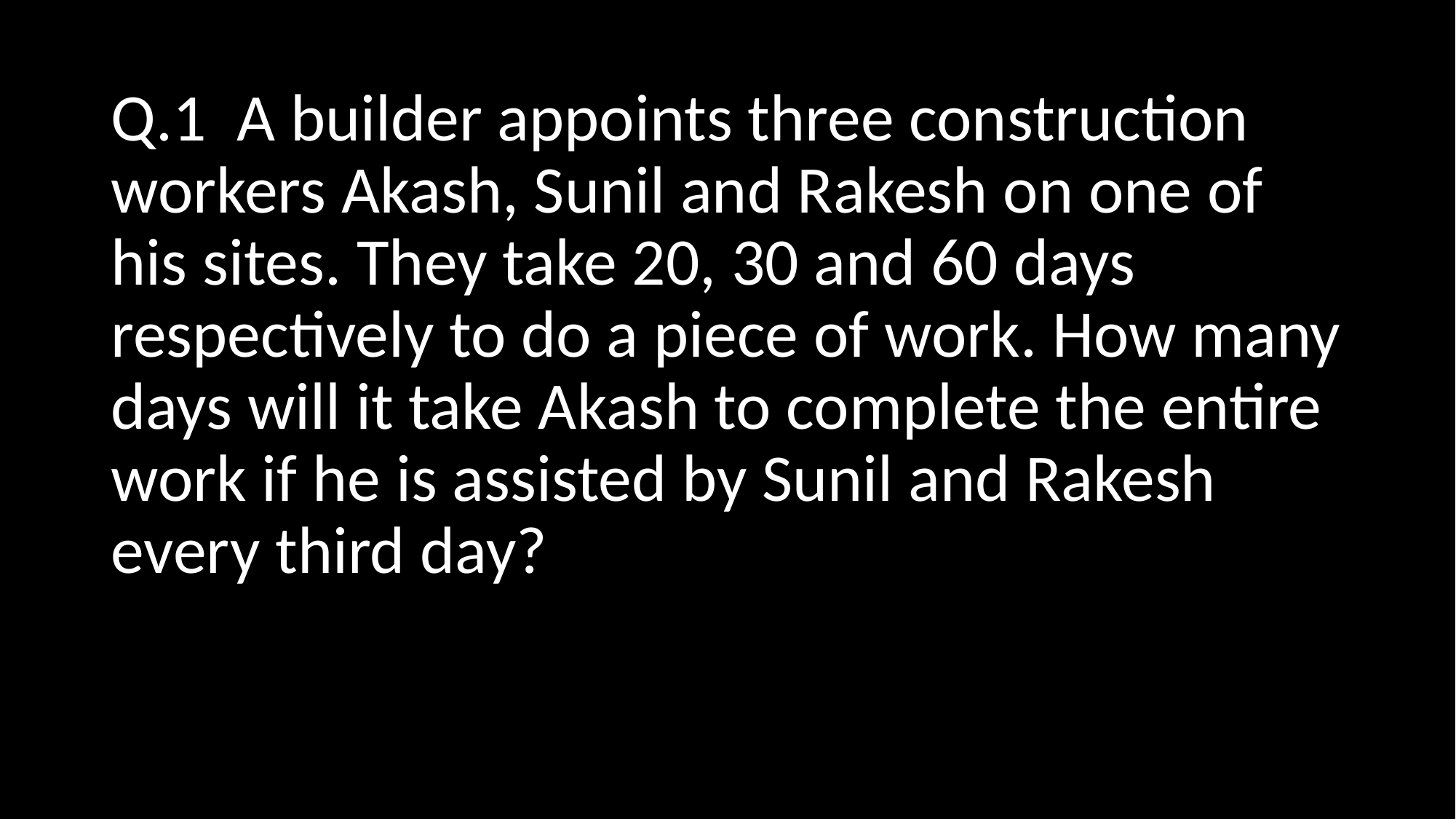

# Q.1  A builder appoints three construction workers Akash, Sunil and Rakesh on one of his sites. They take 20, 30 and 60 days respectively to do a piece of work. How many days will it take Akash to complete the entire work if he is assisted by Sunil and Rakesh every third day?